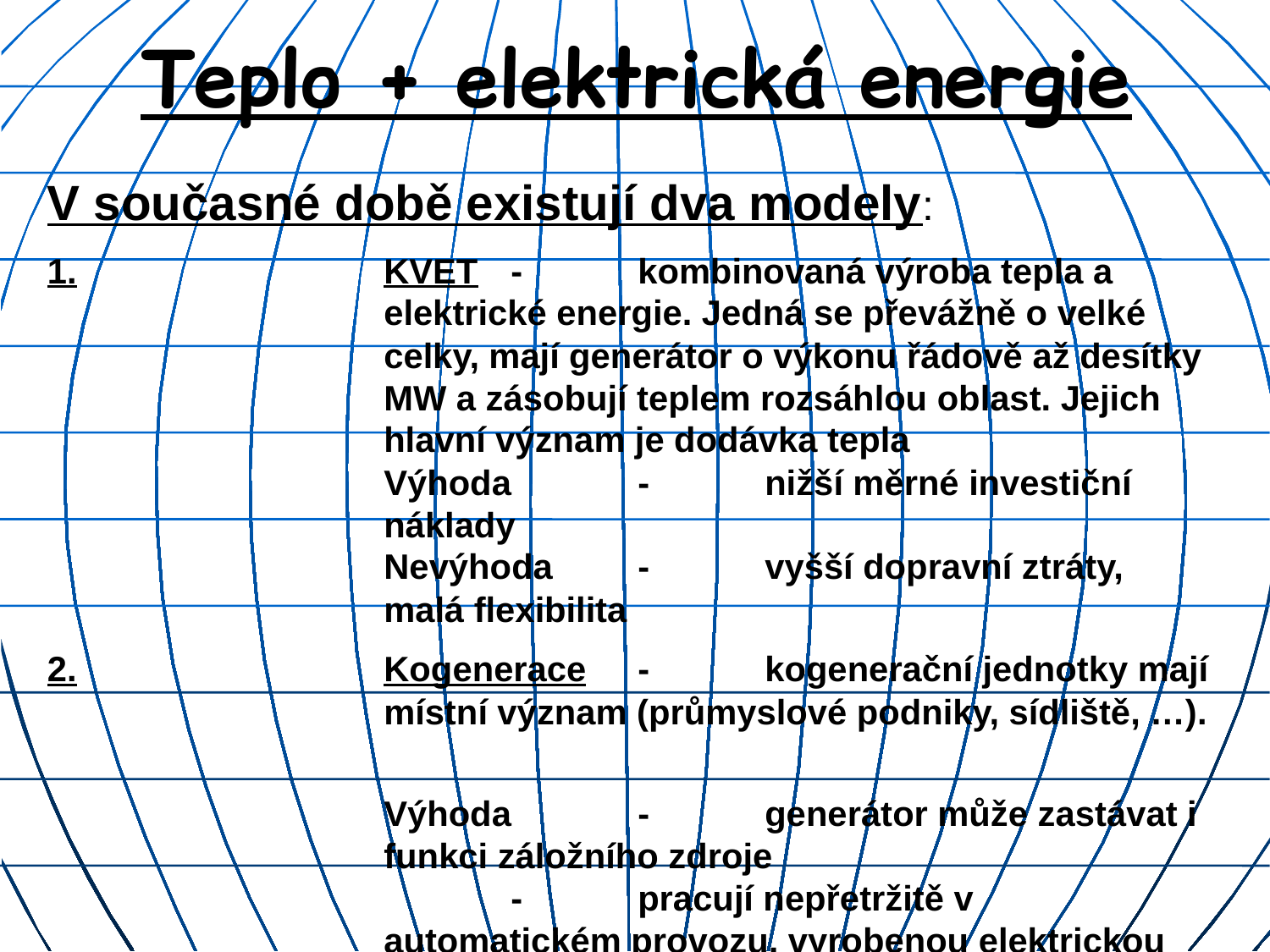

Teplo + elektrická energie
V současné době existují dva modely:
1.	KVET 	- 	kombinovaná výroba tepla a elektrické energie. Jedná se převážně o velké celky, mají generátor o výkonu řádově až desítky MW a zásobují teplem rozsáhlou oblast. Jejich hlavní význam je dodávka tepla
	Výhoda	- 	nižší měrné investiční náklady
	Nevýhoda	- 	vyšší dopravní ztráty, malá flexibilita
2.	Kogenerace	-	kogenerační jednotky mají místní význam (průmyslové podniky, sídliště, …).
	Výhoda	-	generátor může zastávat i funkci záložního zdroje
		-	pracují nepřetržitě v automatickém provozu, vyrobenou elektrickou energii sami spotřebovávají nebo prodávají
		-	operativní provoz
	Nevýhoda	-	vyšší měrné investiční náklady